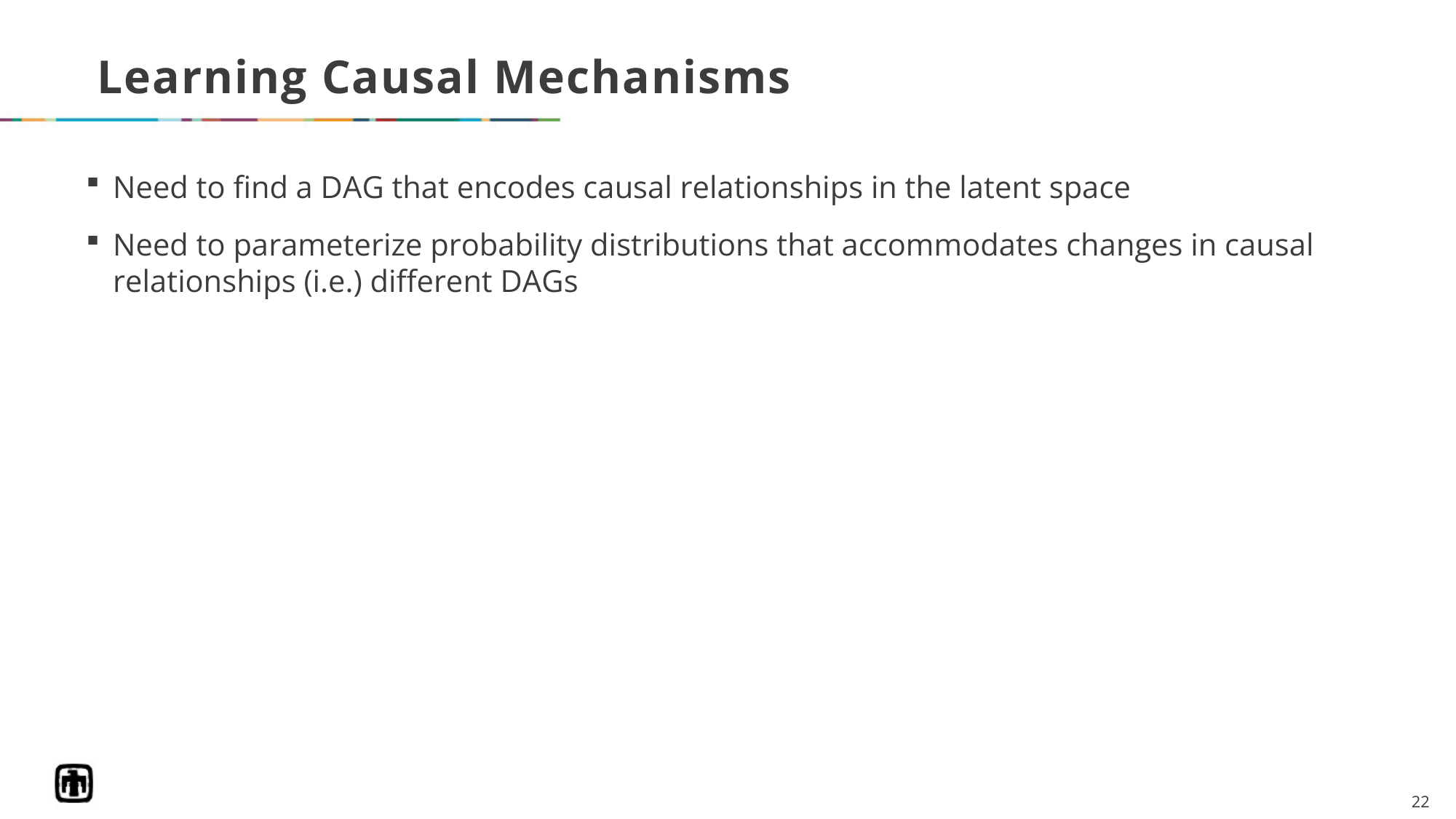

# Learning Causal Mechanisms
Need to find a DAG that encodes causal relationships in the latent space
Need to parameterize probability distributions that accommodates changes in causal relationships (i.e.) different DAGs